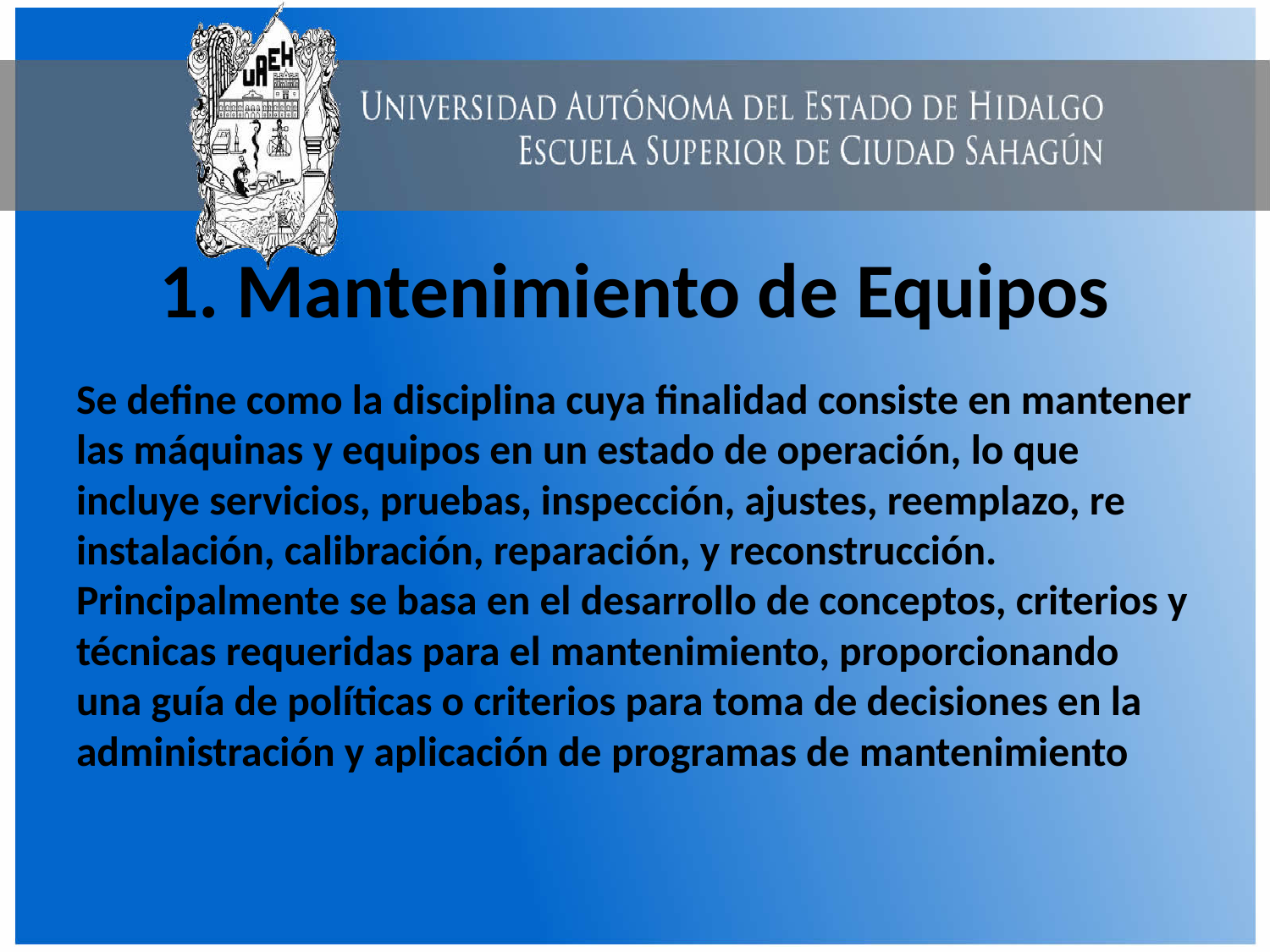

# 1. Mantenimiento de Equipos
Se define como la disciplina cuya finalidad consiste en mantener las máquinas y equipos en un estado de operación, lo que incluye servicios, pruebas, inspección, ajustes, reemplazo, re instalación, calibración, reparación, y reconstrucción. Principalmente se basa en el desarrollo de conceptos, criterios y técnicas requeridas para el mantenimiento, proporcionando una guía de políticas o criterios para toma de decisiones en la administración y aplicación de programas de mantenimiento